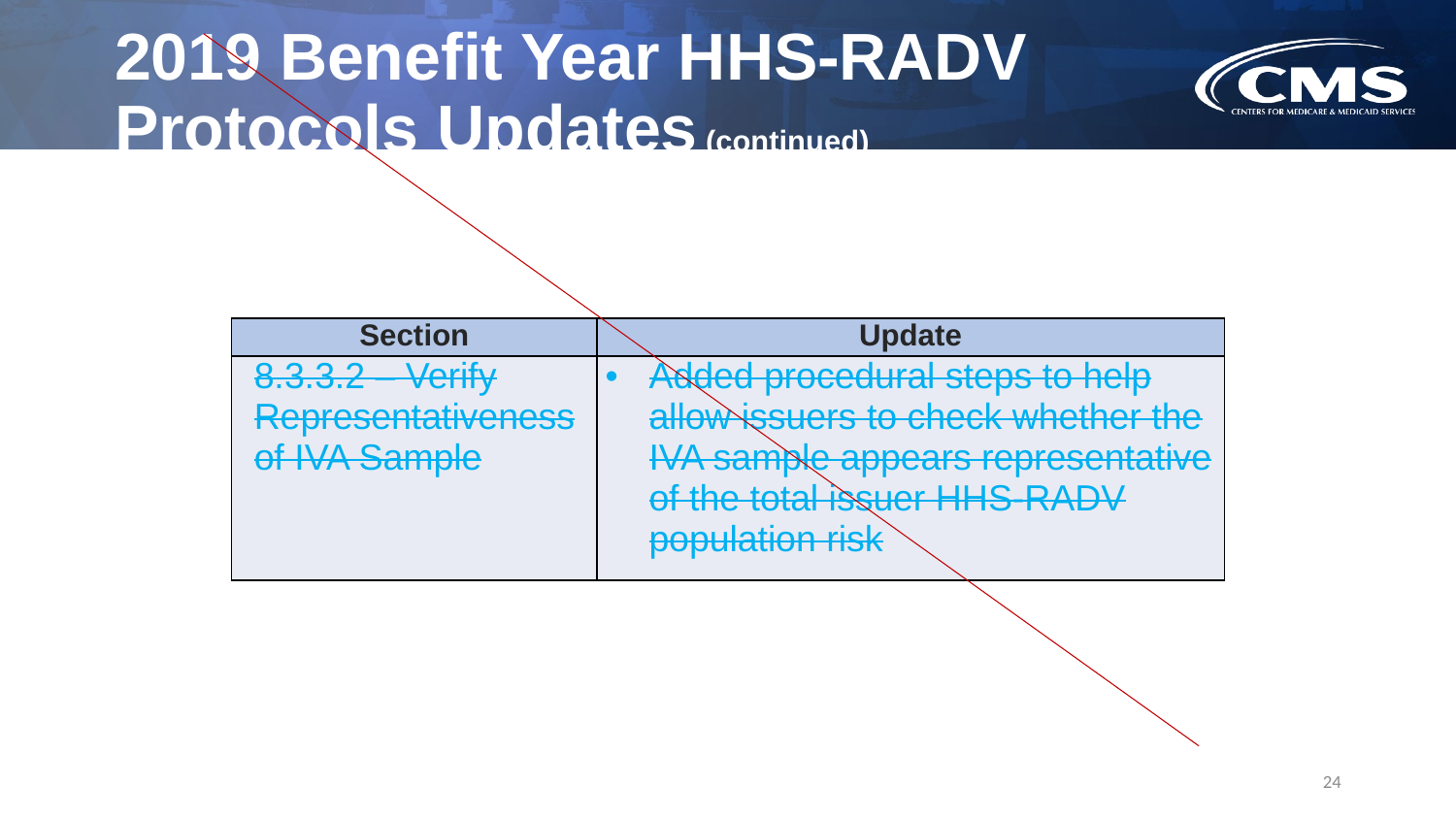

# 2019 Benefit Year HHS-RADV Protocols Updates (continued)

| Section | Update |
| --- | --- |
| 8.3.3.2 – Verify Representativeness of IVA Sample | Added procedural steps to help allow issuers to check whether the IVA sample appears representative of the total issuer HHS-RADV population risk |
24